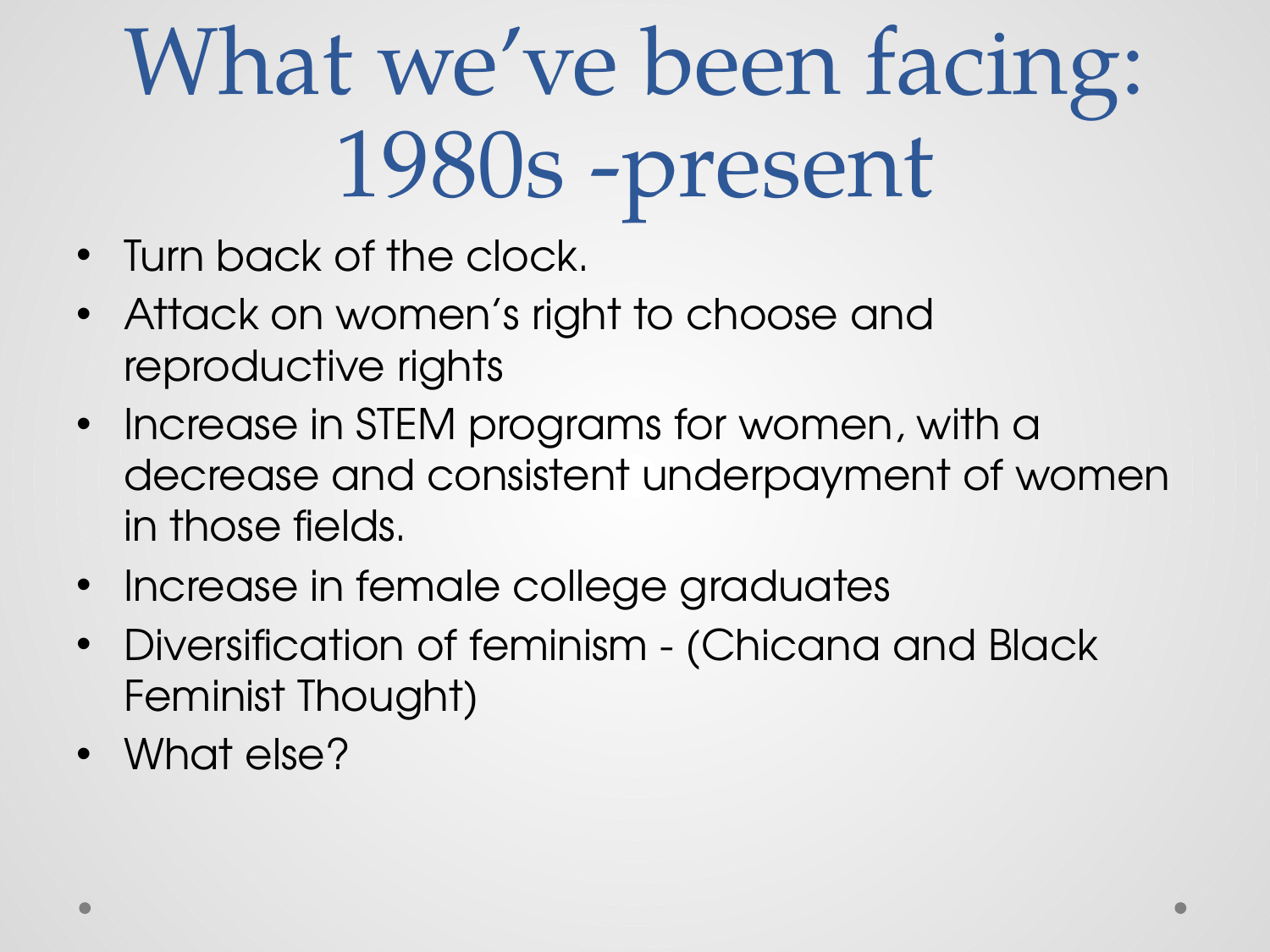

# What we’ve been facing: 1980s -present
Turn back of the clock.
Attack on women’s right to choose and reproductive rights
Increase in STEM programs for women, with a decrease and consistent underpayment of women in those fields.
Increase in female college graduates
Diversification of feminism - (Chicana and Black Feminist Thought)
What else?